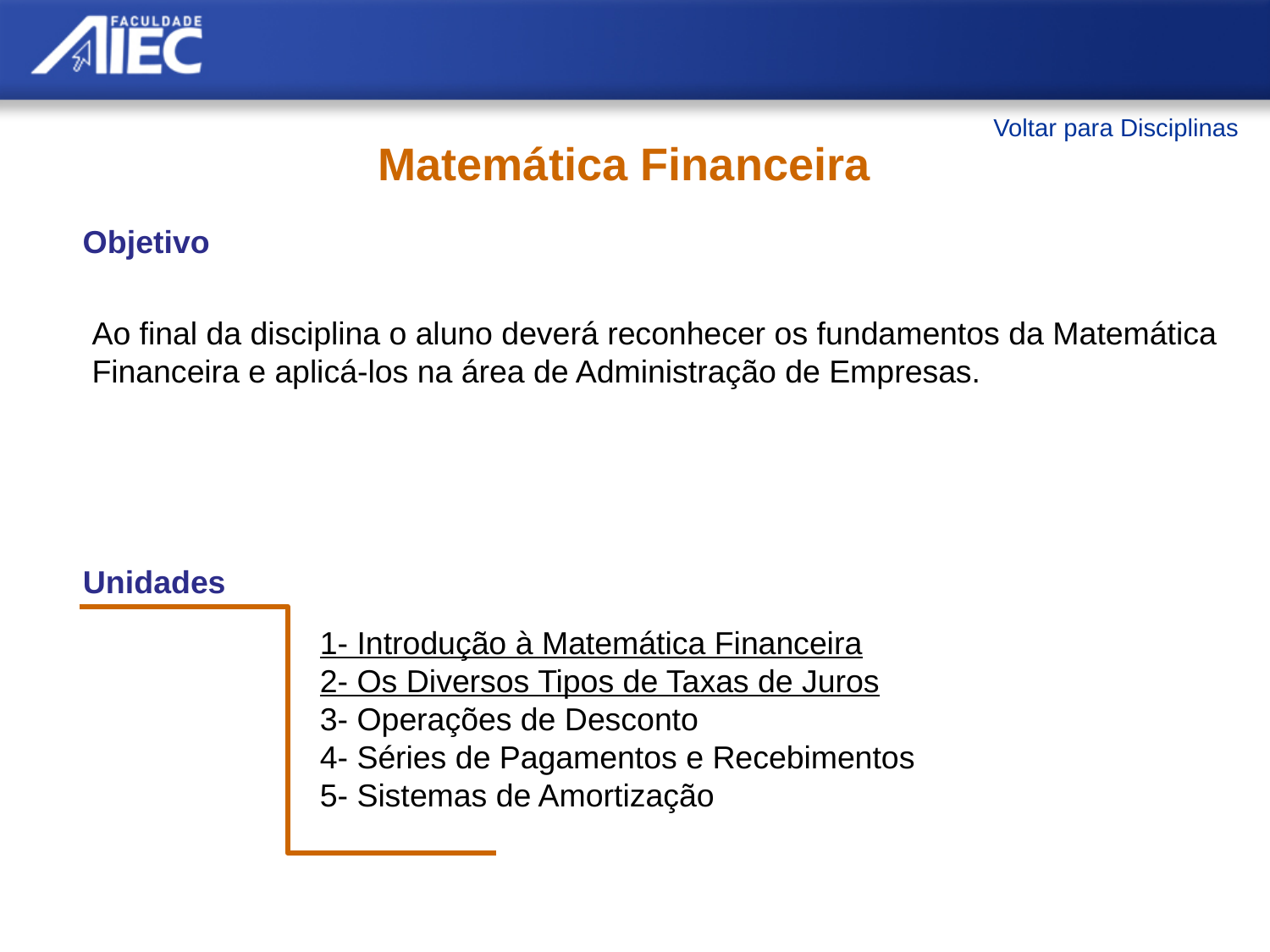

Voltar para Disciplinas
Matemática Financeira
Objetivo
Ao final da disciplina o aluno deverá reconhecer os fundamentos da Matemática Financeira e aplicá-los na área de Administração de Empresas.
Unidades
1- Introdução à Matemática Financeira
2- Os Diversos Tipos de Taxas de Juros
3- Operações de Desconto
4- Séries de Pagamentos e Recebimentos
5- Sistemas de Amortização